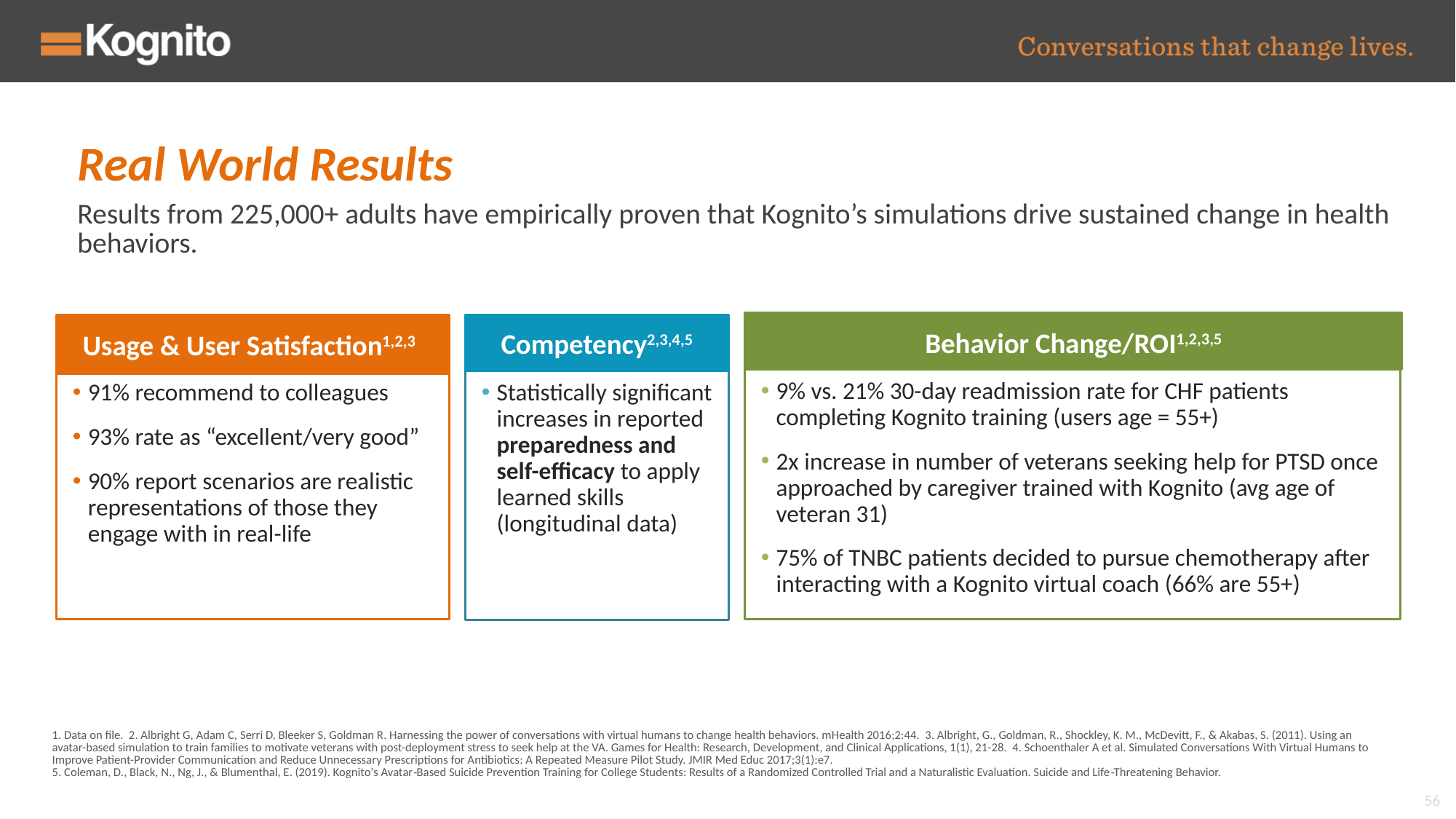

Real World Results
Results from 225,000+ adults have empirically proven that Kognito’s simulations drive sustained change in health behaviors.
9% vs. 21% 30-day readmission rate for CHF patients completing Kognito training (users age = 55+)
2x increase in number of veterans seeking help for PTSD once approached by caregiver trained with Kognito (avg age of veteran 31)
75% of TNBC patients decided to pursue chemotherapy after interacting with a Kognito virtual coach (66% are 55+)
Behavior Change/ROI1,2,3,5
Usage & User Satisfaction1,2,3
91% recommend to colleagues
93% rate as “excellent/very good”
90% report scenarios are realistic representations of those they engage with in real-life
Competency2,3,4,5
Statistically significant increases in reported preparedness and self-efficacy to apply learned skills (longitudinal data)
1. Data on file.  2. Albright G, Adam C, Serri D, Bleeker S, Goldman R. Harnessing the power of conversations with virtual humans to change health behaviors. mHealth 2016;2:44.  3. Albright, G., Goldman, R., Shockley, K. M., McDevitt, F., & Akabas, S. (2011). Using an avatar-based simulation to train families to motivate veterans with post-deployment stress to seek help at the VA. Games for Health: Research, Development, and Clinical Applications, 1(1), 21-28.  4. Schoenthaler A et al. Simulated Conversations With Virtual Humans to Improve Patient-Provider Communication and Reduce Unnecessary Prescriptions for Antibiotics: A Repeated Measure Pilot Study. JMIR Med Educ 2017;3(1):e7.
5. Coleman, D., Black, N., Ng, J., & Blumenthal, E. (2019). Kognito's Avatar‐Based Suicide Prevention Training for College Students: Results of a Randomized Controlled Trial and a Naturalistic Evaluation. Suicide and Life‐Threatening Behavior.
56